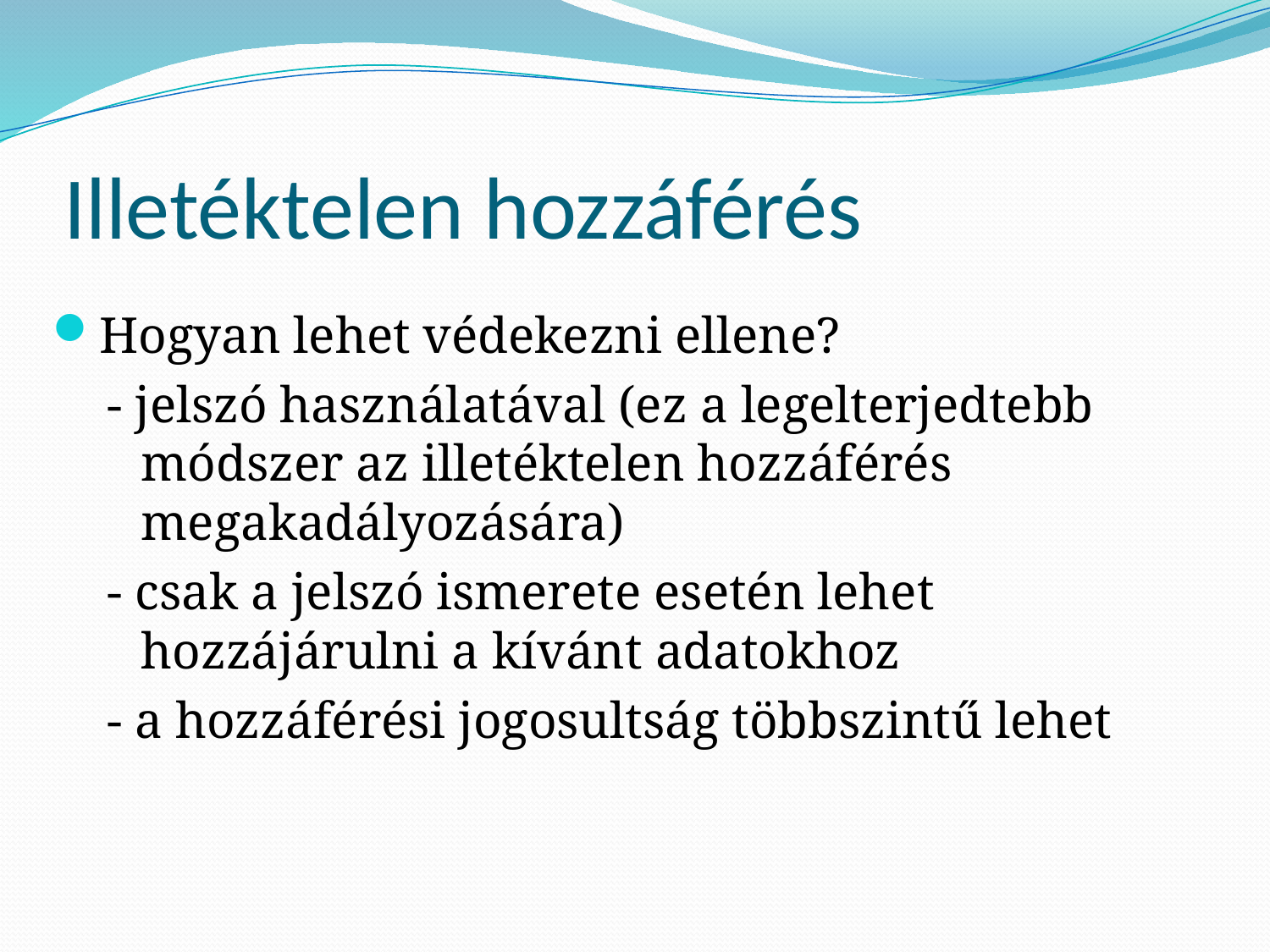

# Illetéktelen hozzáférés
Hogyan lehet védekezni ellene?
- jelszó használatával (ez a legelterjedtebb módszer az illetéktelen hozzáférés megakadályozására)
- csak a jelszó ismerete esetén lehet hozzájárulni a kívánt adatokhoz
- a hozzáférési jogosultság többszintű lehet